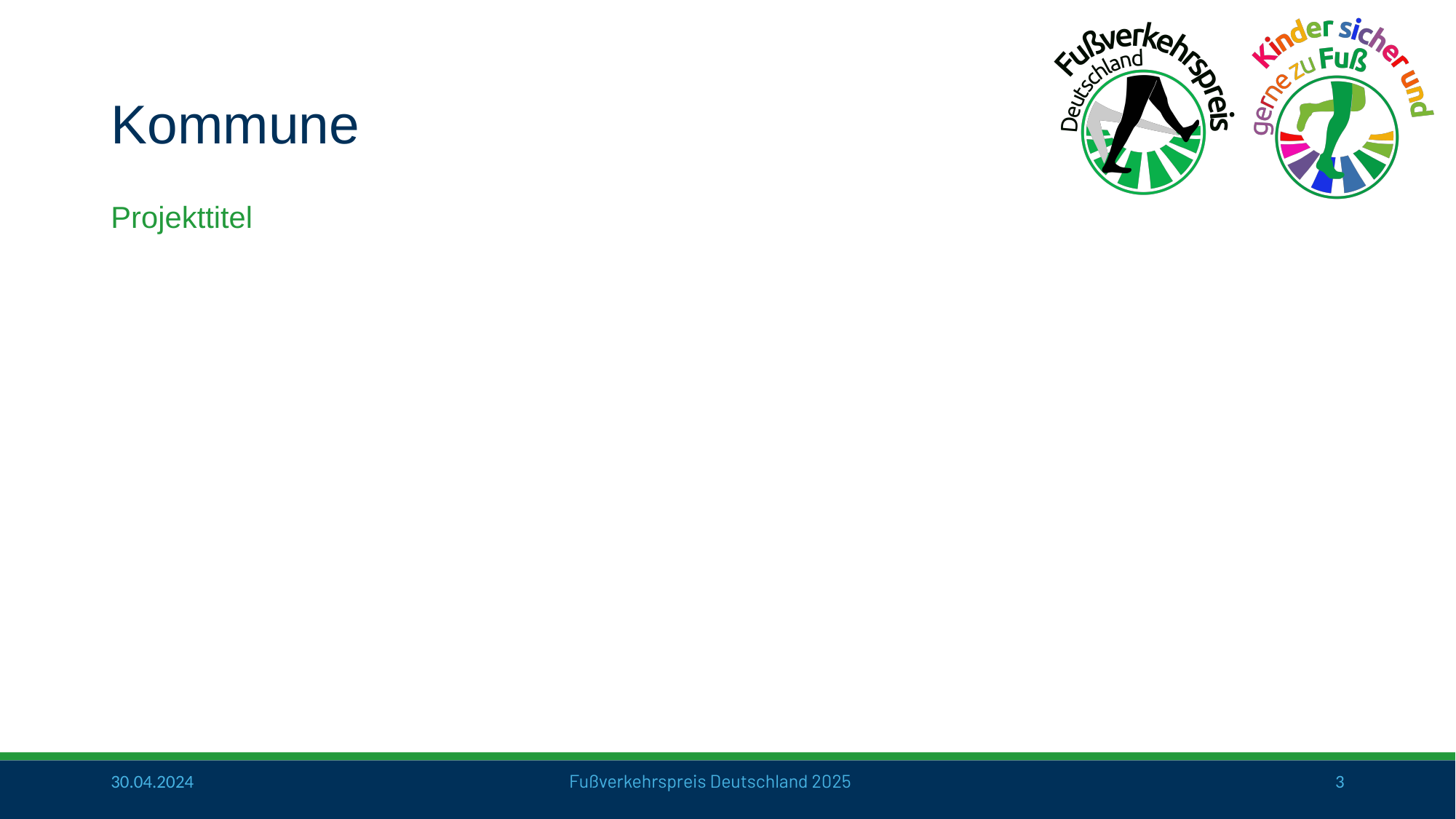

# Kommune
Projekttitel
30.04.2024
Fußverkehrspreis Deutschland 2025
3